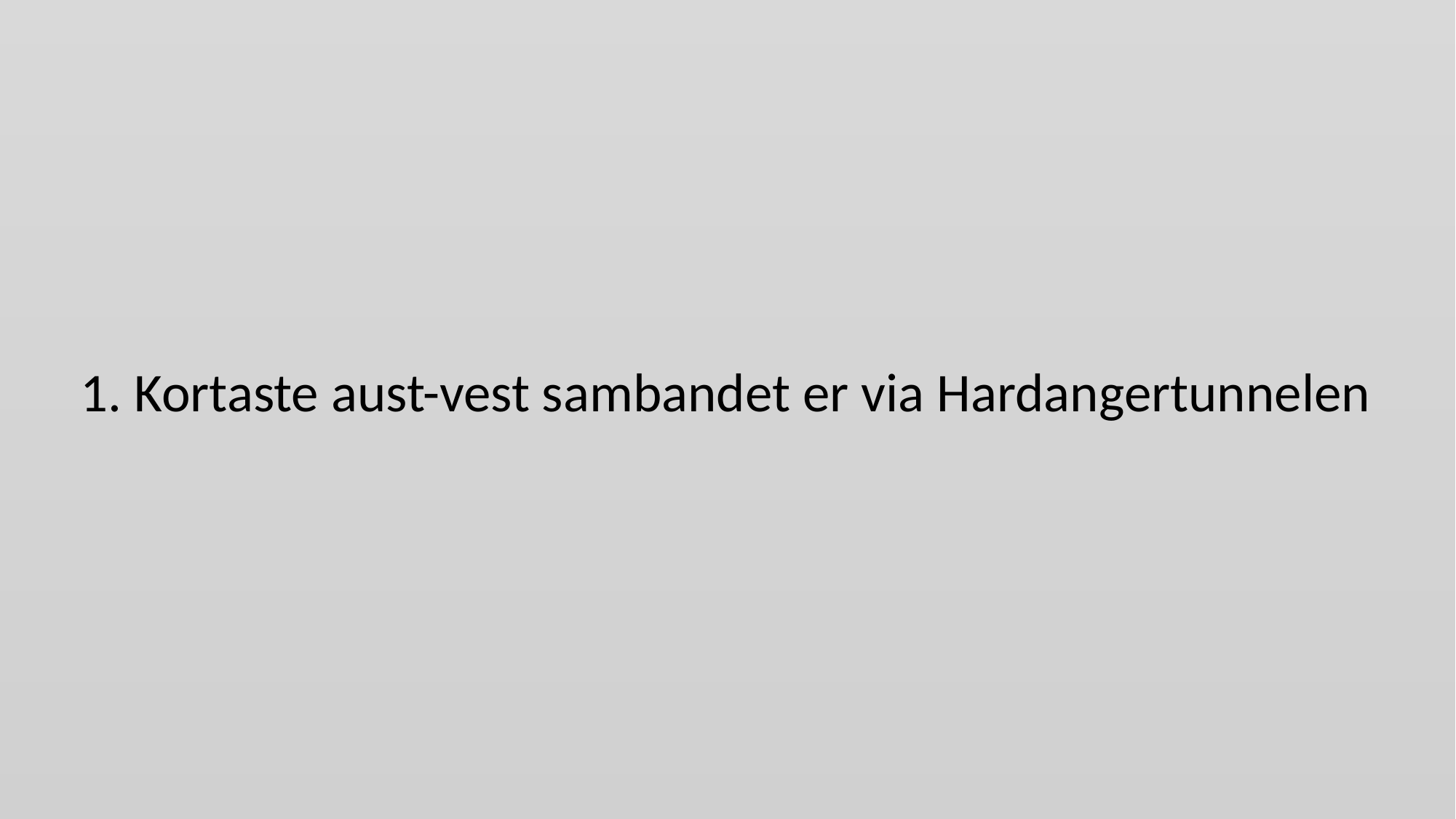

# 1. Kortaste aust-vest sambandet er via Hardangertunnelen